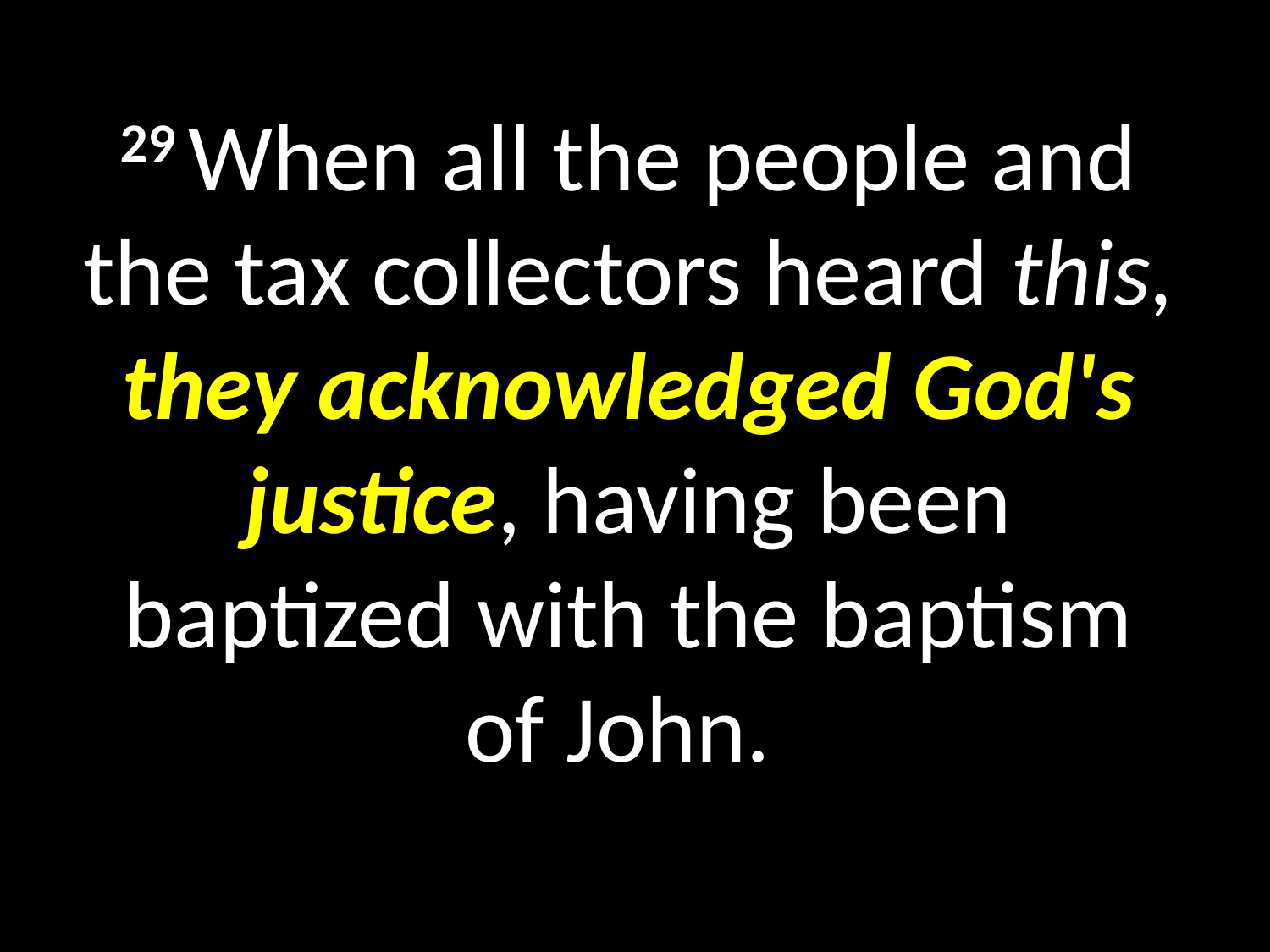

# 29 When all the people and the tax collectors heard this, they acknowledged God's justice, having been baptized with the baptism of John.
GOD
GOD